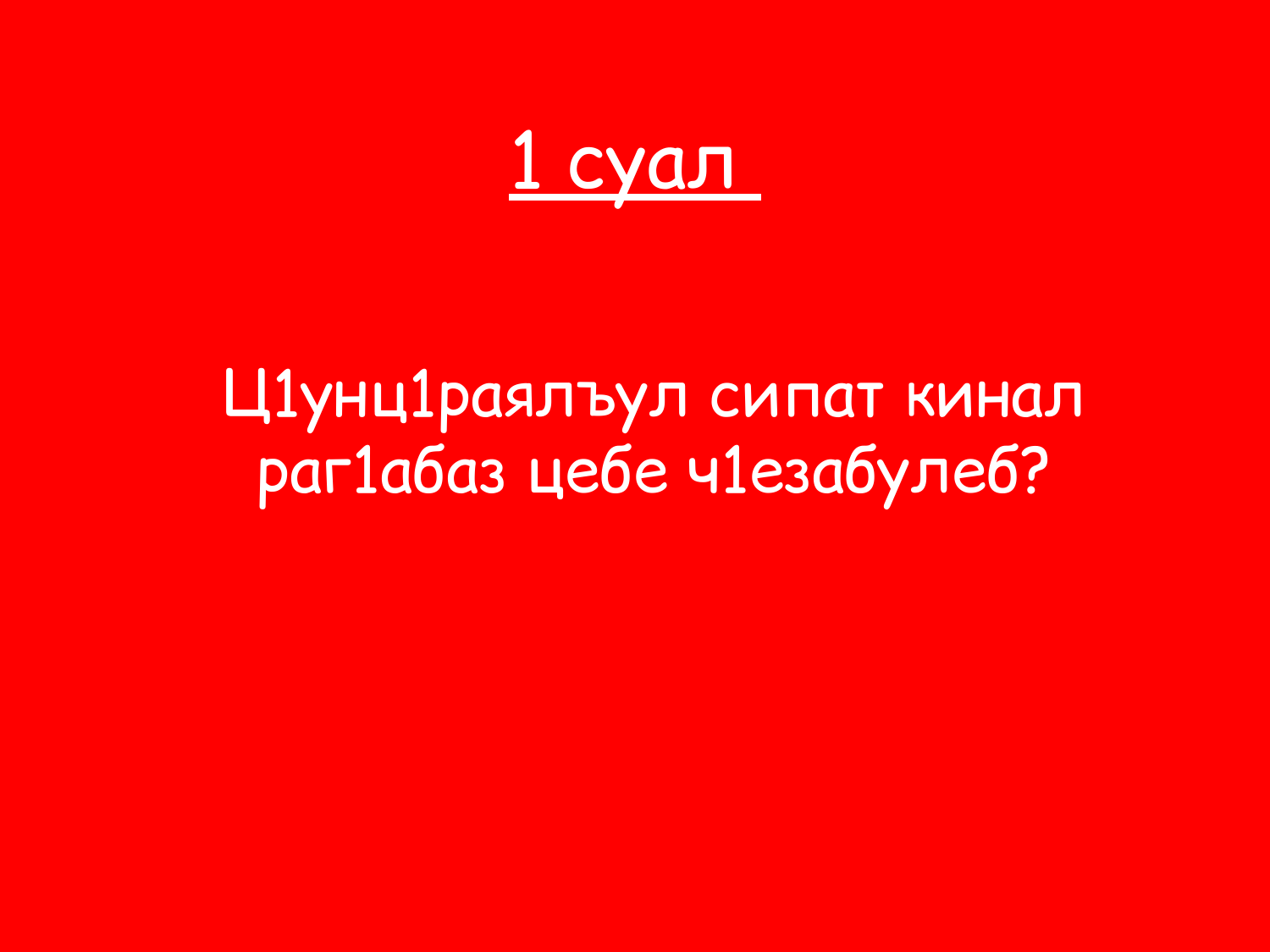

# 1 суал
Ц1унц1раялъул сипат кинал раг1абаз цебе ч1езабулеб?